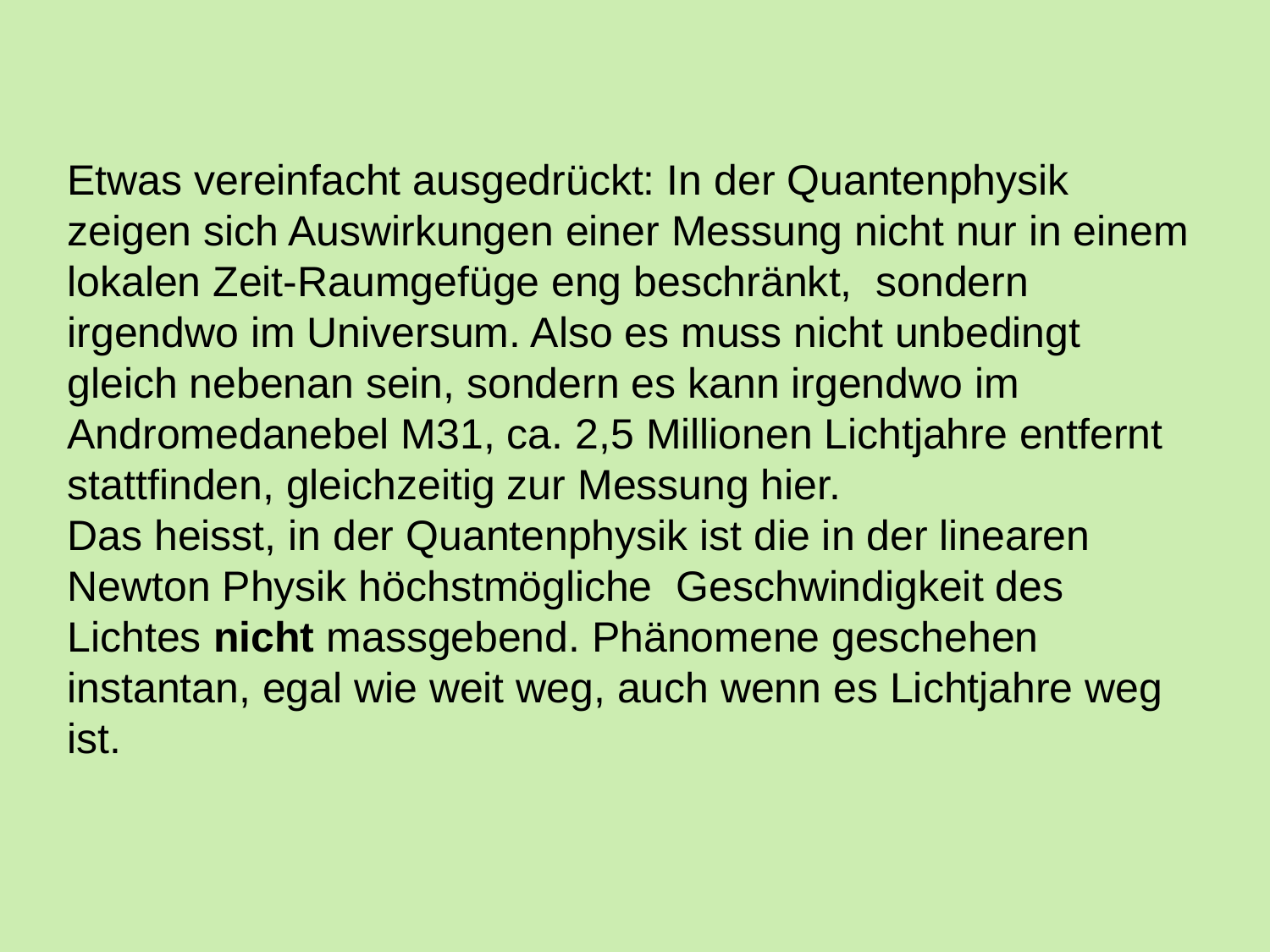

Etwas vereinfacht ausgedrückt: In der Quantenphysik zeigen sich Auswirkungen einer Messung nicht nur in einem lokalen Zeit-Raumgefüge eng beschränkt,  sondern irgendwo im Universum. Also es muss nicht unbedingt gleich nebenan sein, sondern es kann irgendwo im Andromedanebel M31, ca. 2,5 Millionen Lichtjahre entfernt stattfinden, gleichzeitig zur Messung hier.
Das heisst, in der Quantenphysik ist die in der linearen Newton Physik höchstmögliche  Geschwindigkeit des Lichtes nicht massgebend. Phänomene geschehen instantan, egal wie weit weg, auch wenn es Lichtjahre weg ist.